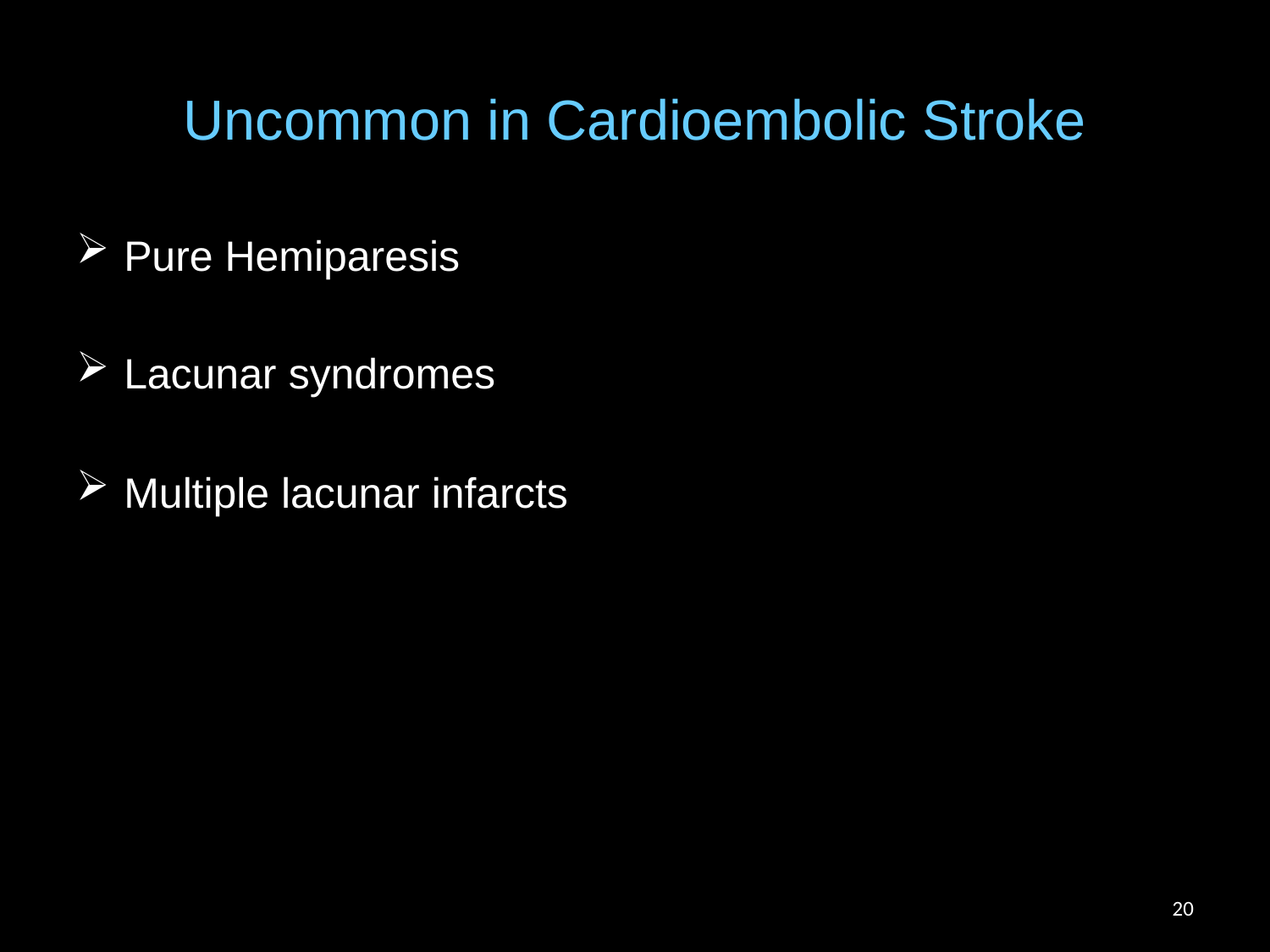

# Uncommon in Cardioembolic Stroke
Pure Hemiparesis

Lacunar syndromes

Multiple lacunar infarcts
20